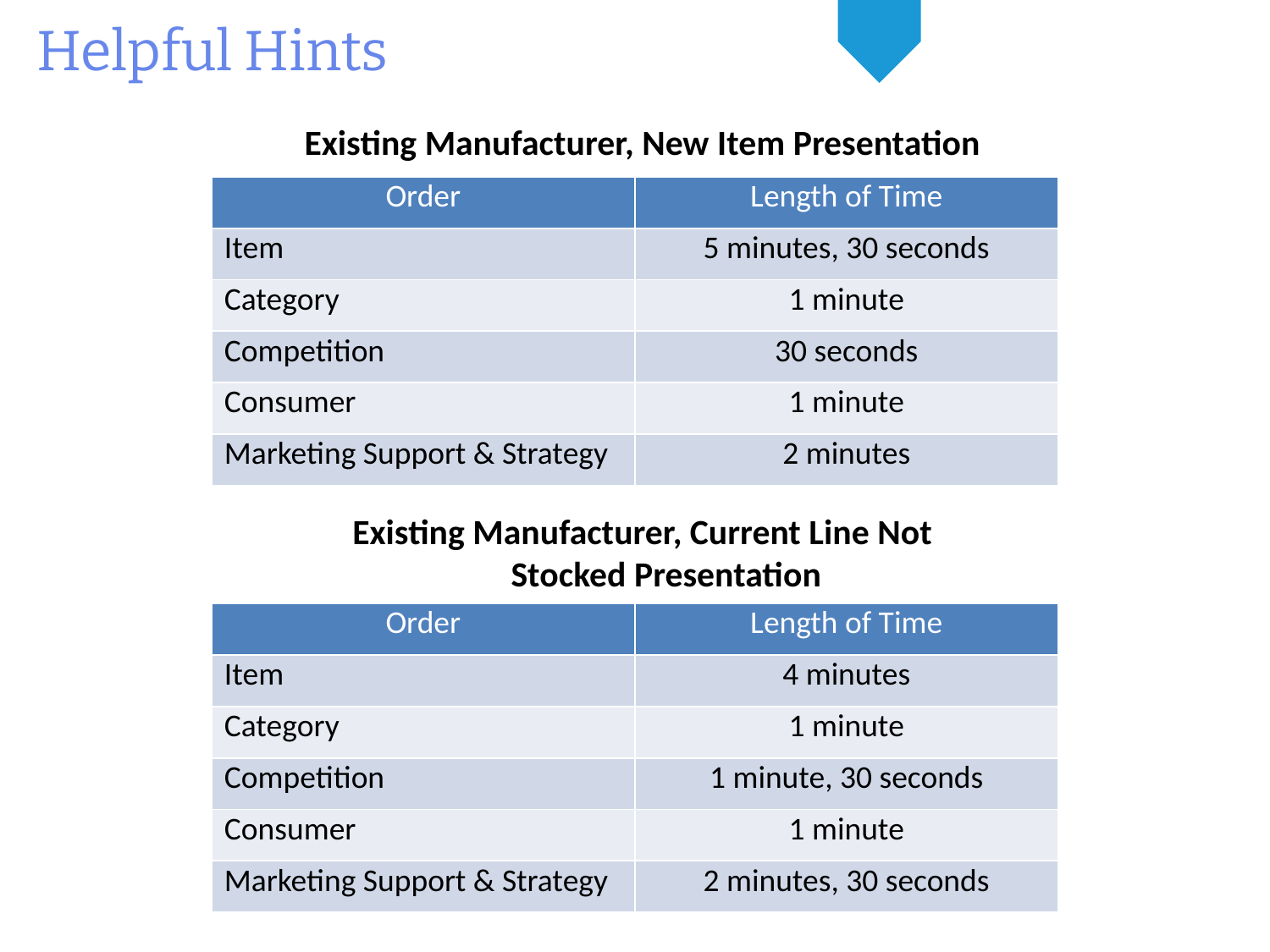

Helpful Hints
Existing Manufacturer, New Item Presentation

| Order | Length of Time |
| --- | --- |
| Item | 5 minutes, 30 seconds |
| Category | 1 minute |
| Competition | 30 seconds |
| Consumer | 1 minute |
| Marketing Support & Strategy | 2 minutes |
Existing Manufacturer, Current Line Not Stocked Presentation

| Order | Length of Time |
| --- | --- |
| Item | 4 minutes |
| Category | 1 minute |
| Competition | 1 minute, 30 seconds |
| Consumer | 1 minute |
| Marketing Support & Strategy | 2 minutes, 30 seconds |